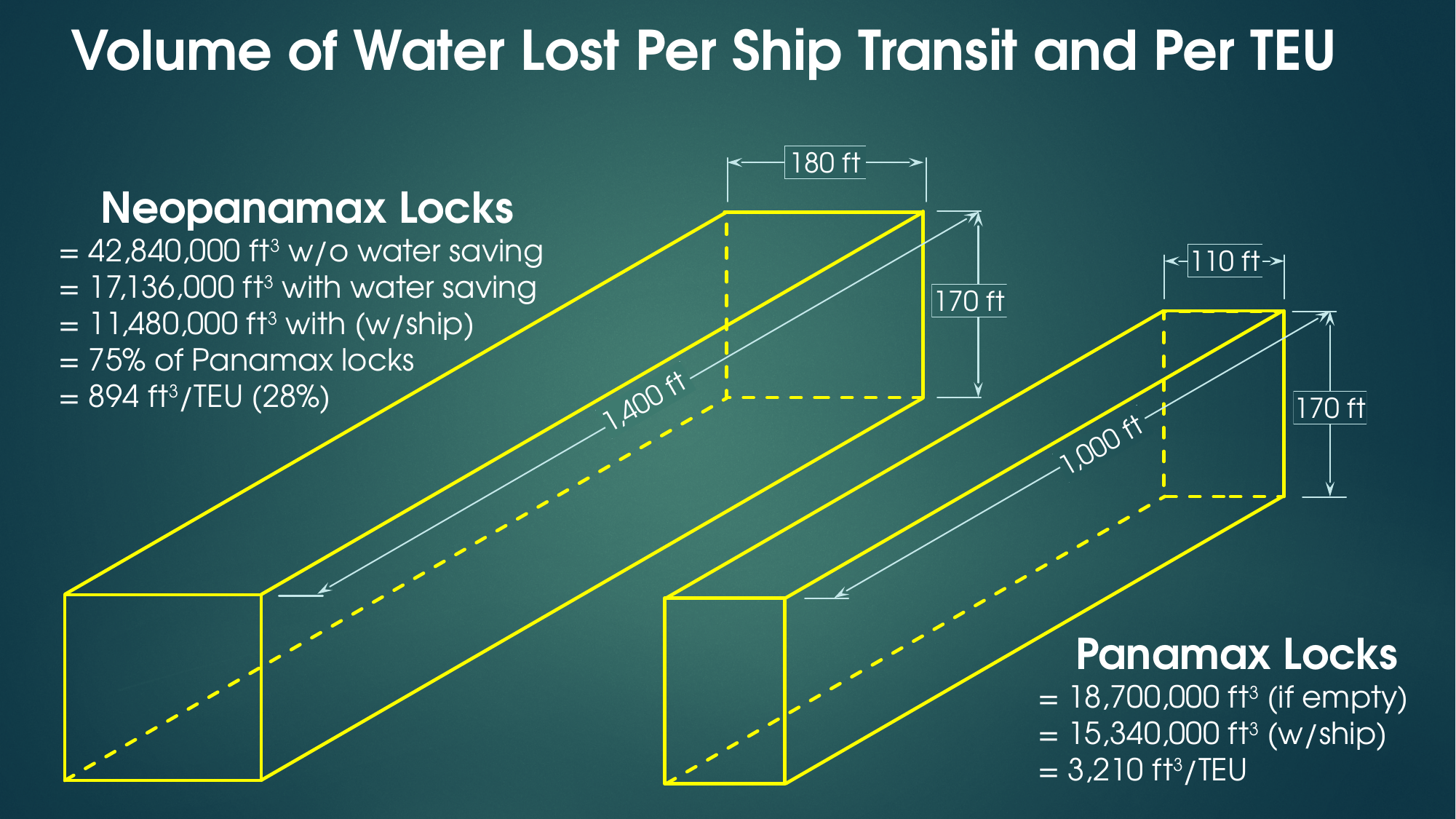

Volume of Water Lost Per Ship Transit and Per TEU
180 ft
Neopanamax Locks
= 42,840,000 ft3 w/o water saving
= 17,136,000 ft3 with water saving
= 11,480,000 ft3 with (w/ship)
= 75% of Panamax locks
= 894 ft3/TEU (28%)

110 ft
170 ft

1,400 ft
170 ft
1,000 ft

Panamax Locks
= 18,700,000 ft3 (if empty)
= 15,340,000 ft3 (w/ship)
= 3,210 ft3/TEU